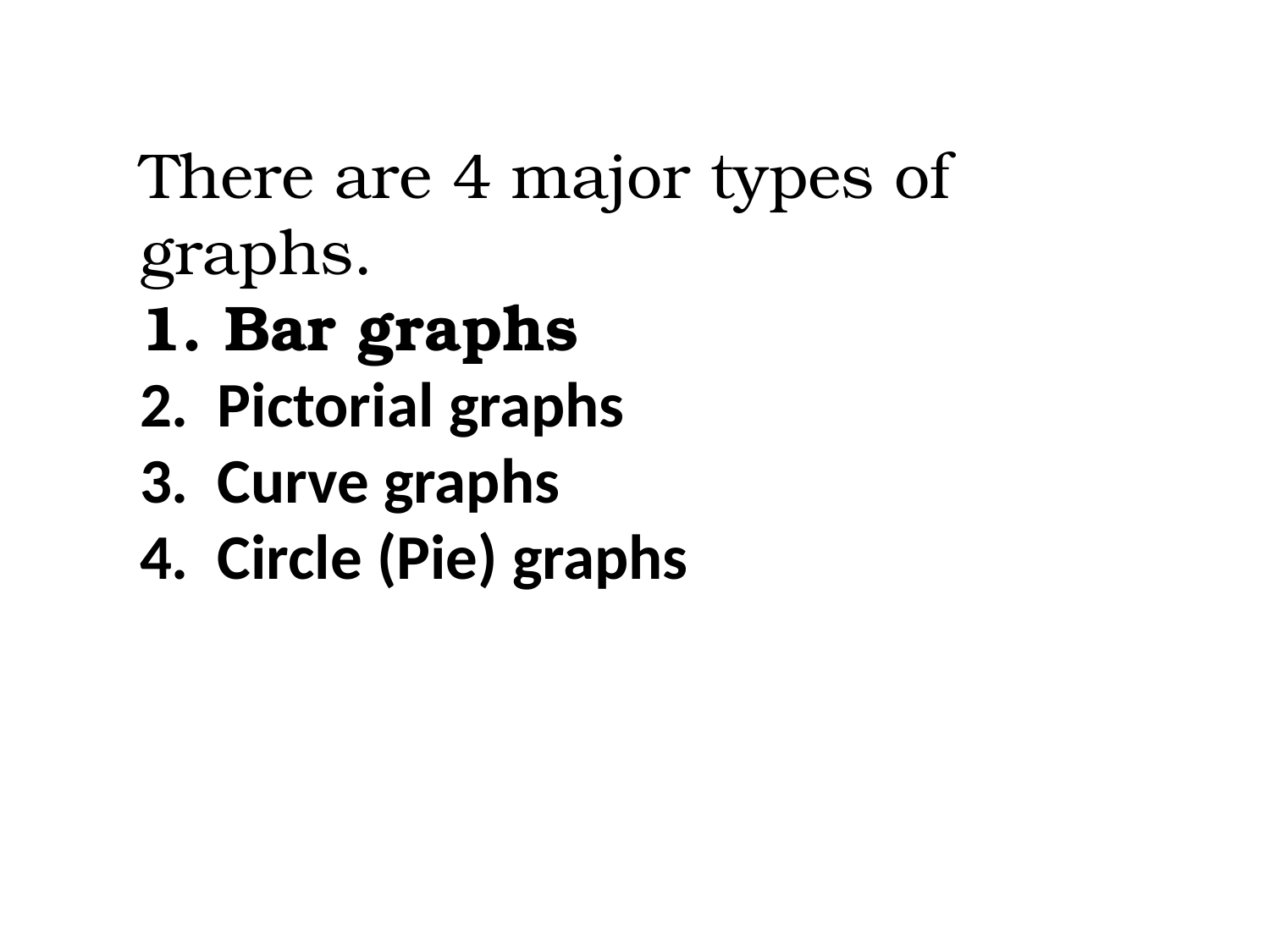

There are 4 major types of graphs.
 Bar graphs
  Pictorial graphs
  Curve graphs
  Circle (Pie) graphs